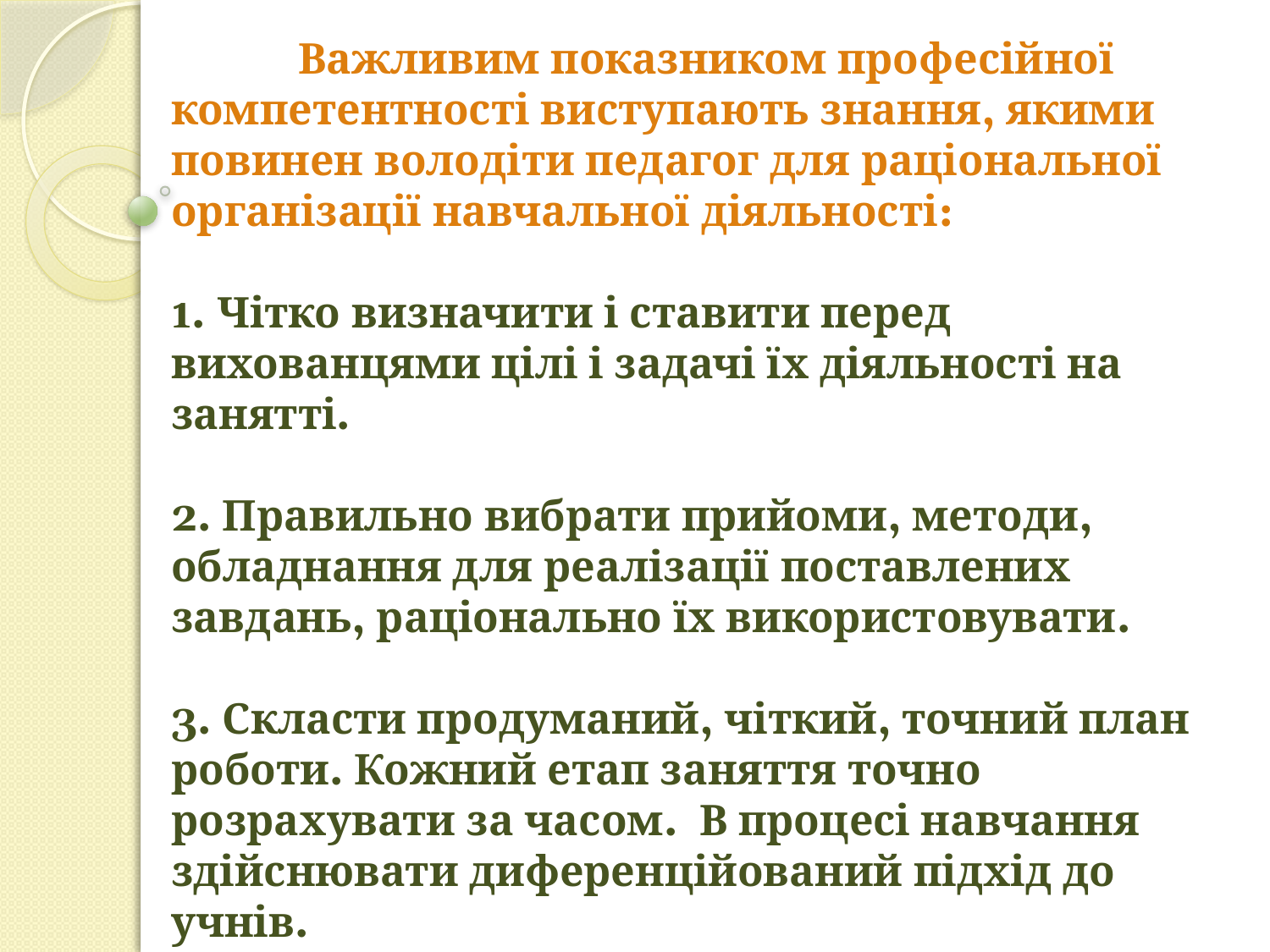

# Важливим показником професійної компетентності виступають знання, якими повинен володіти педагог для раціональної організації навчальної діяльності: 1. Чітко визначити і ставити перед вихованцями цілі і задачі їх діяльності на занятті. 2. Правильно вибрати прийоми, методи, обладнання для реалізації поставлених завдань, раціонально їх використовувати. 3. Скласти продуманий, чіткий, точний план роботи. Кожний етап заняття точно розрахувати за часом.  В процесі навчання здійснювати диференційований підхід до учнів.